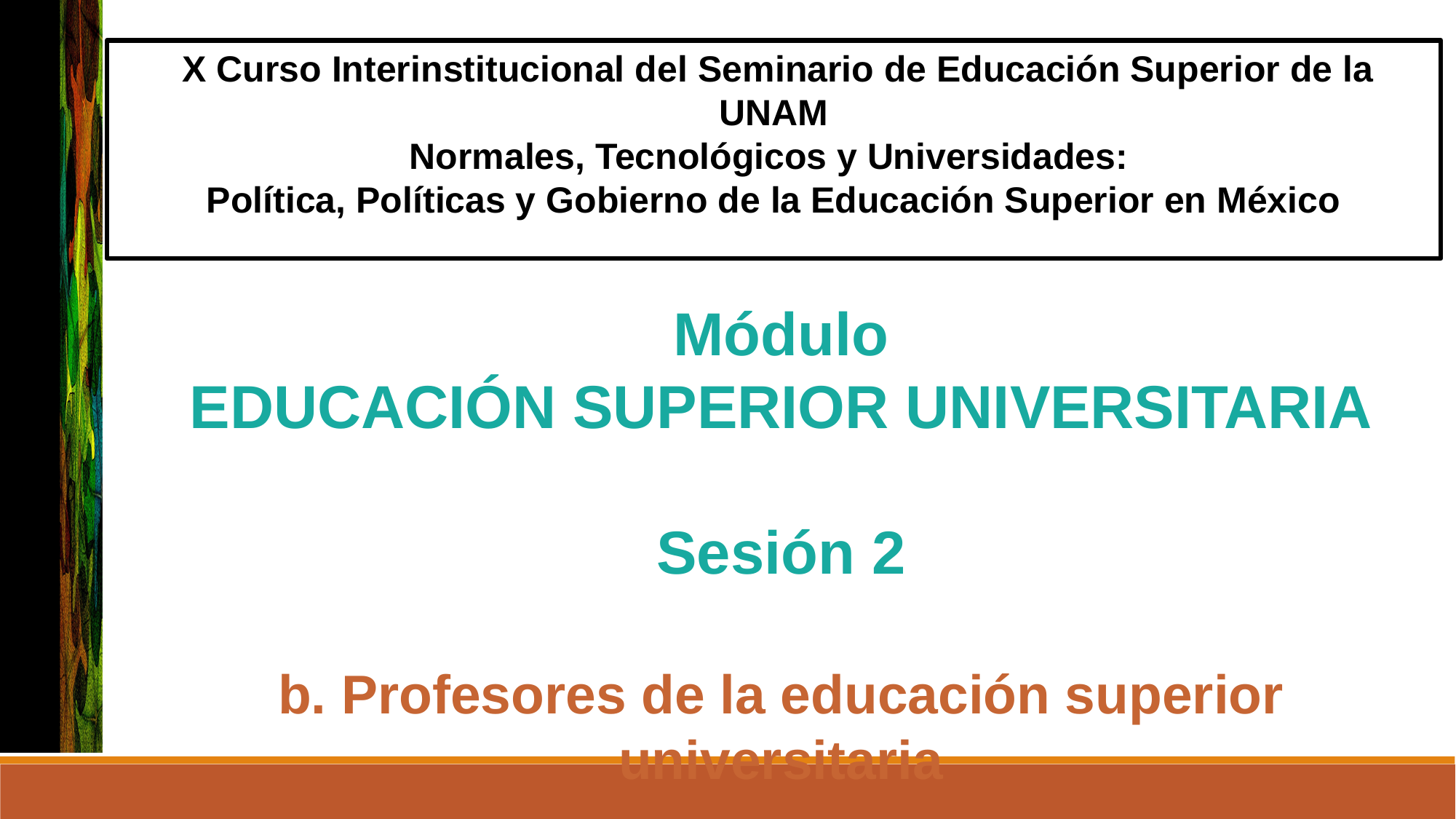

X Curso Interinstitucional del Seminario de Educación Superior de la UNAM
Normales, Tecnológicos y Universidades:
Política, Políticas y Gobierno de la Educación Superior en México

Módulo
EDUCACIÓN SUPERIOR UNIVERSITARIA

Sesión 2

b. Profesores de la educación superior universitaria